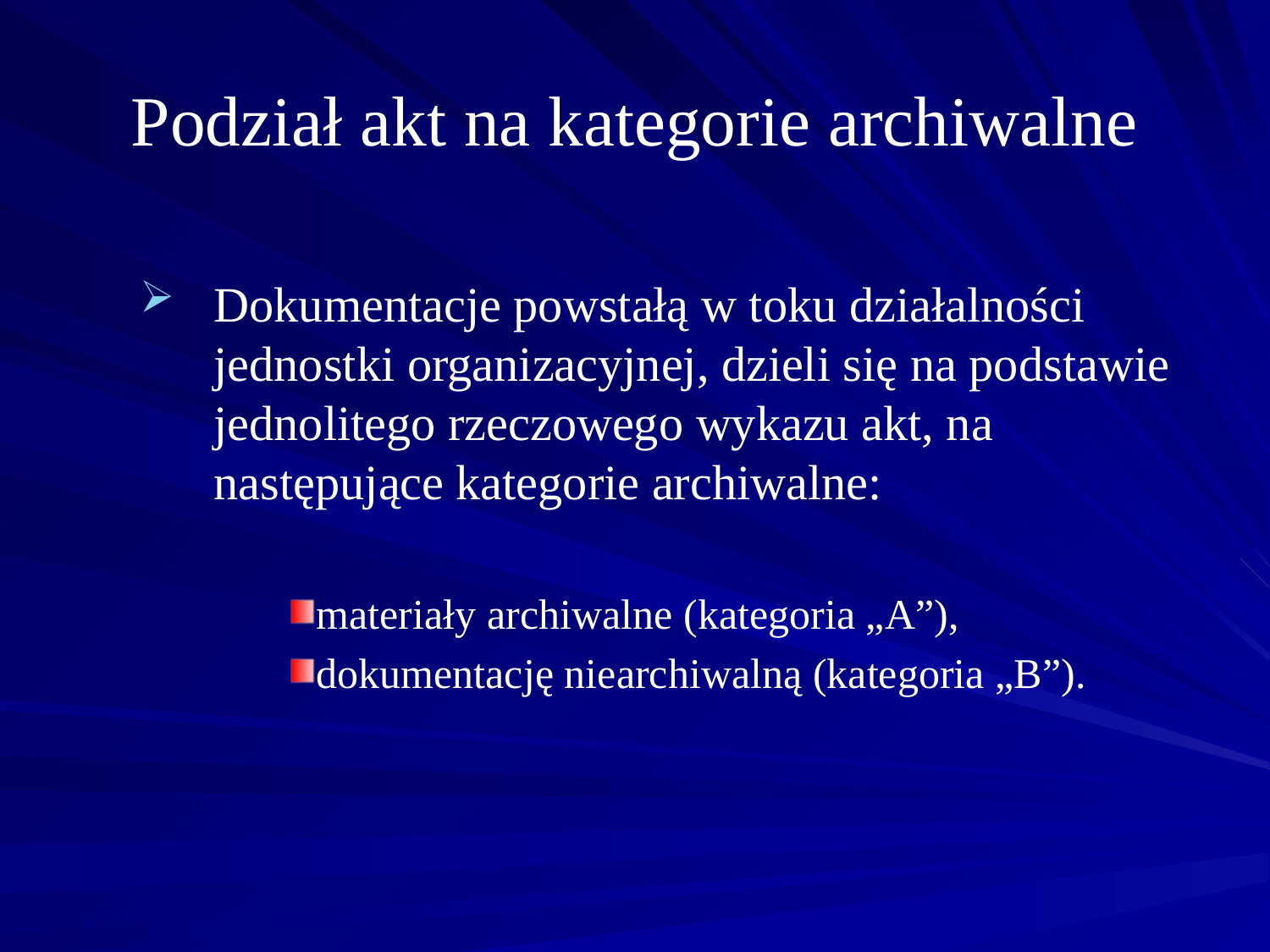

# Podział akt na kategorie archiwalne
Dokumentacje powstałą w toku działalności jednostki organizacyjnej, dzieli się na podstawie jednolitego rzeczowego wykazu akt, na następujące kategorie archiwalne:

materiały archiwalne (kategoria „A”),
dokumentację niearchiwalną (kategoria „B”).